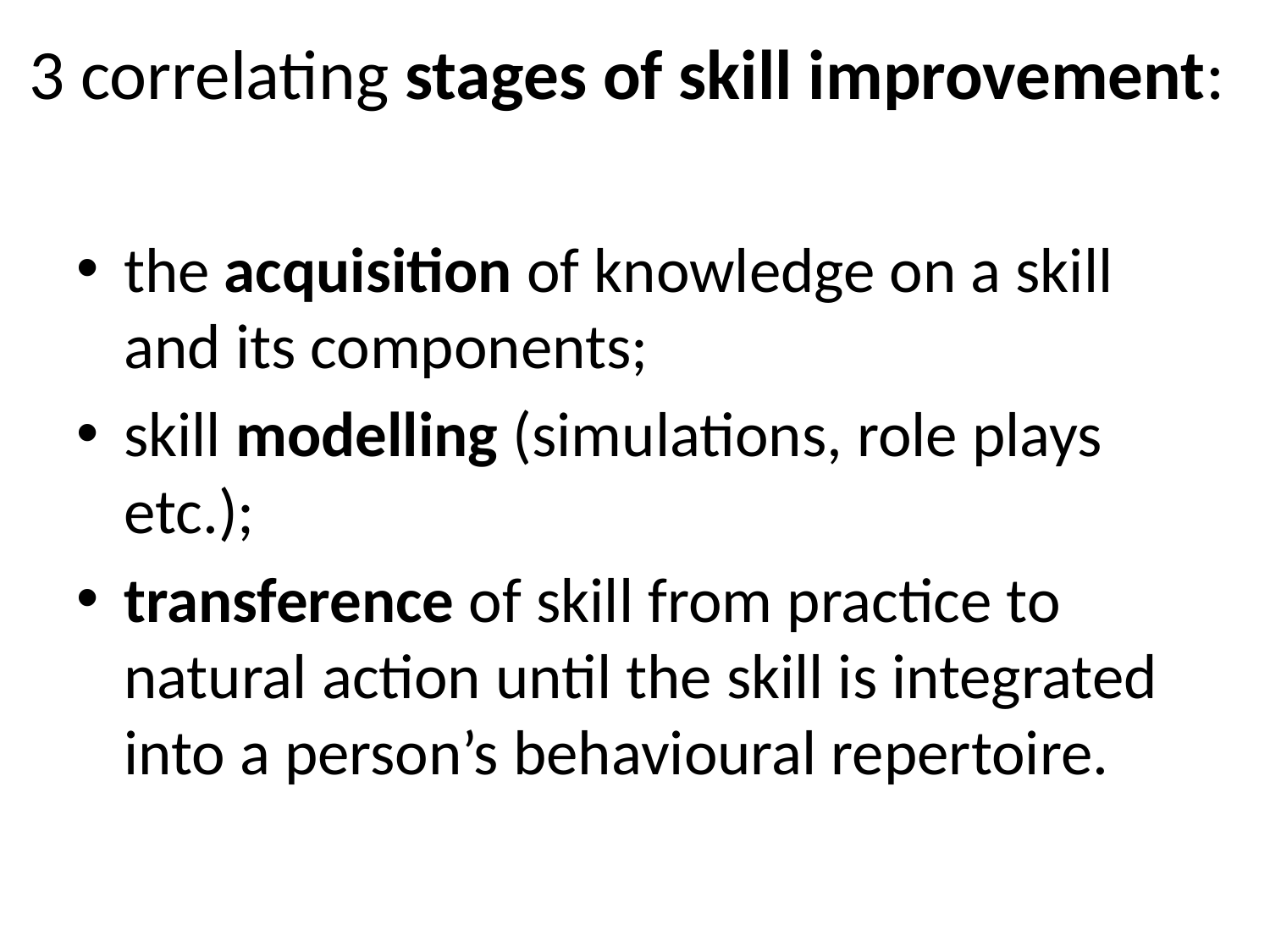

# 3 correlating stages of skill improvement:
the acquisition of knowledge on a skill and its components;
skill modelling (simulations, role plays etc.);
transference of skill from practice to natural action until the skill is integrated into a person’s behavioural repertoire.